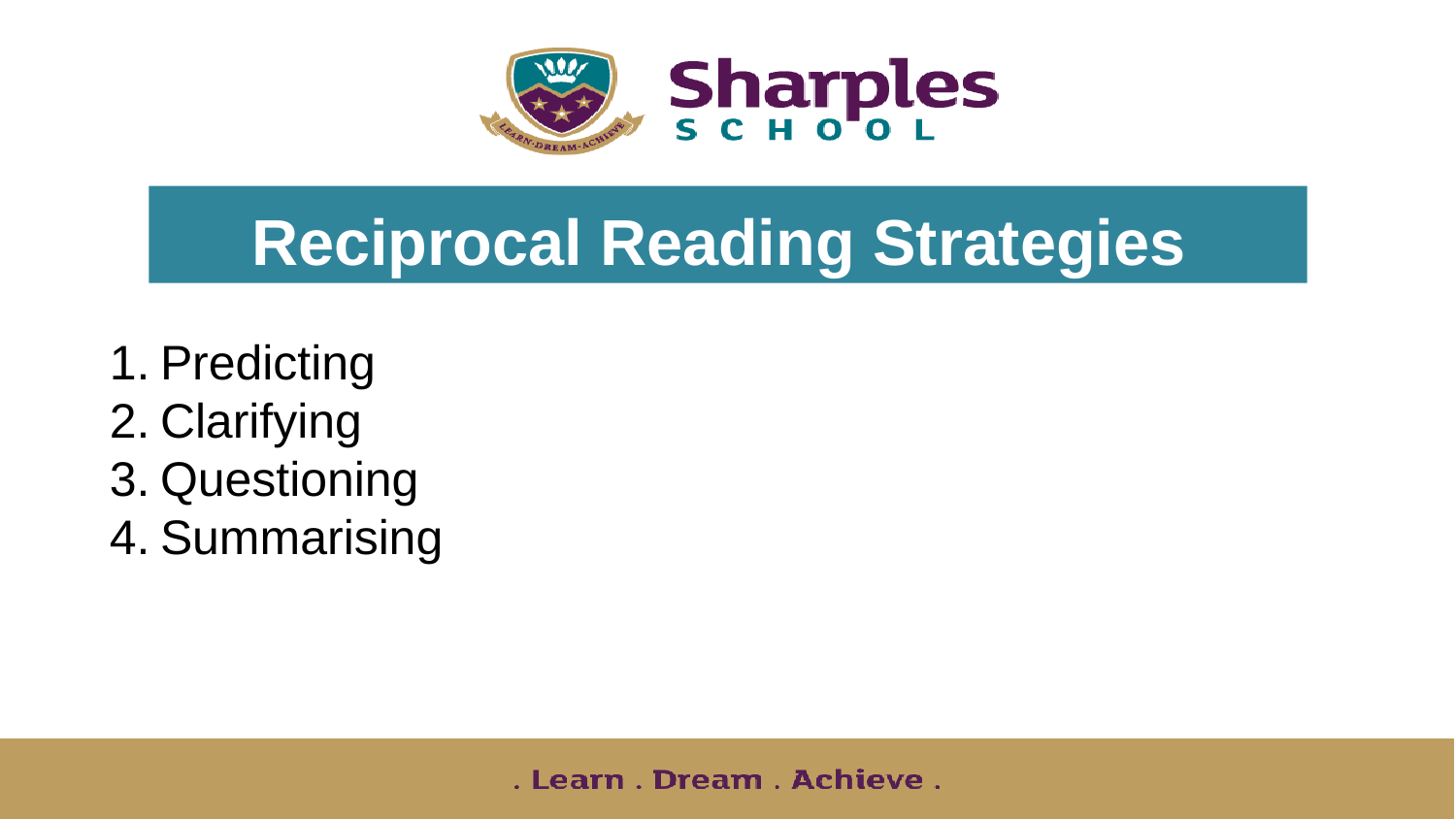

# Reciprocal Reading Strategies

Predicting
Clarifying
Questioning
Summarising